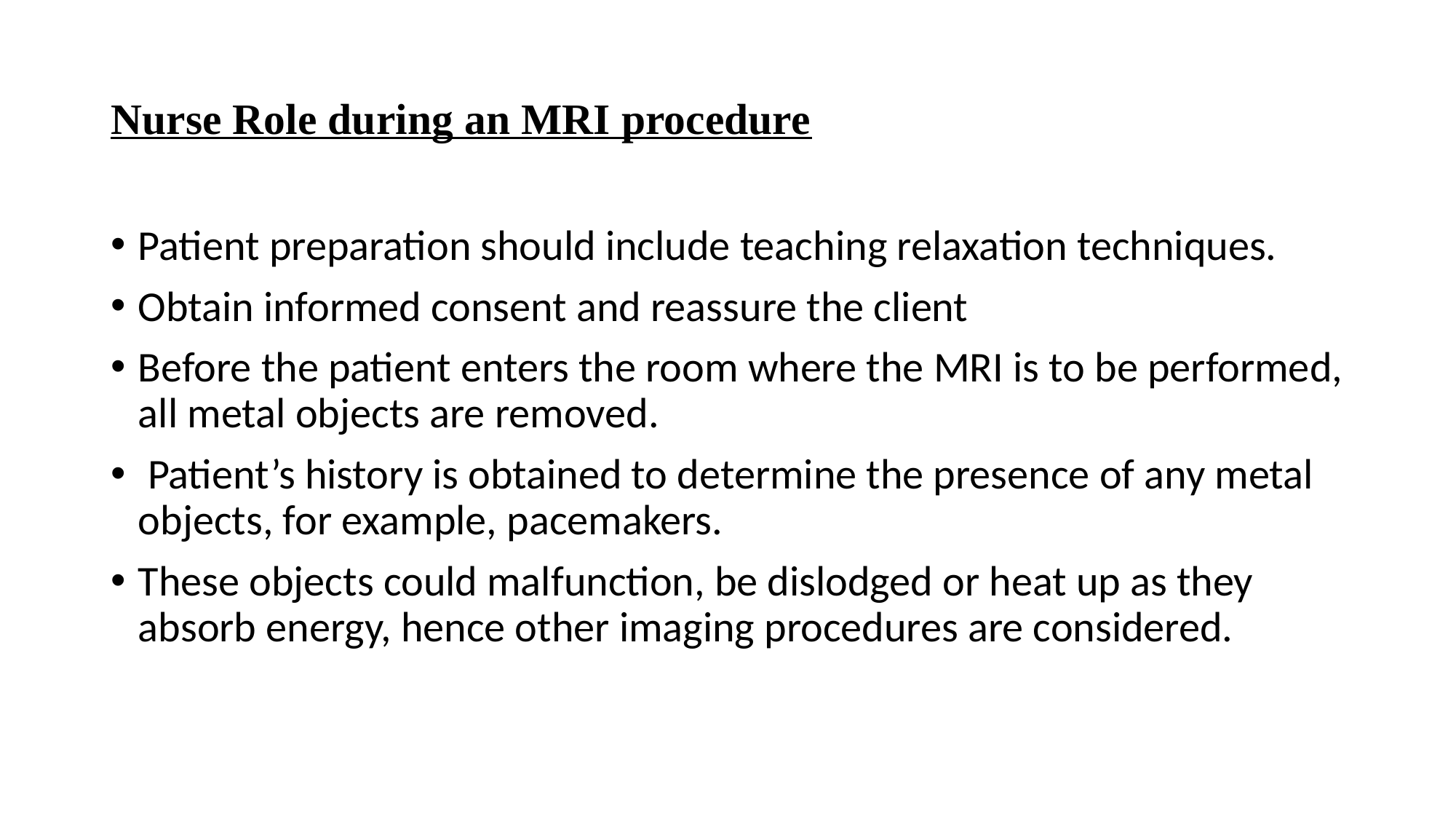

# Nurse Role during an MRI procedure
Patient preparation should include teaching relaxation techniques.
Obtain informed consent and reassure the client
Before the patient enters the room where the MRI is to be performed, all metal objects are removed.
 Patient’s history is obtained to determine the presence of any metal objects, for example, pacemakers.
These objects could malfunction, be dislodged or heat up as they absorb energy, hence other imaging procedures are considered.